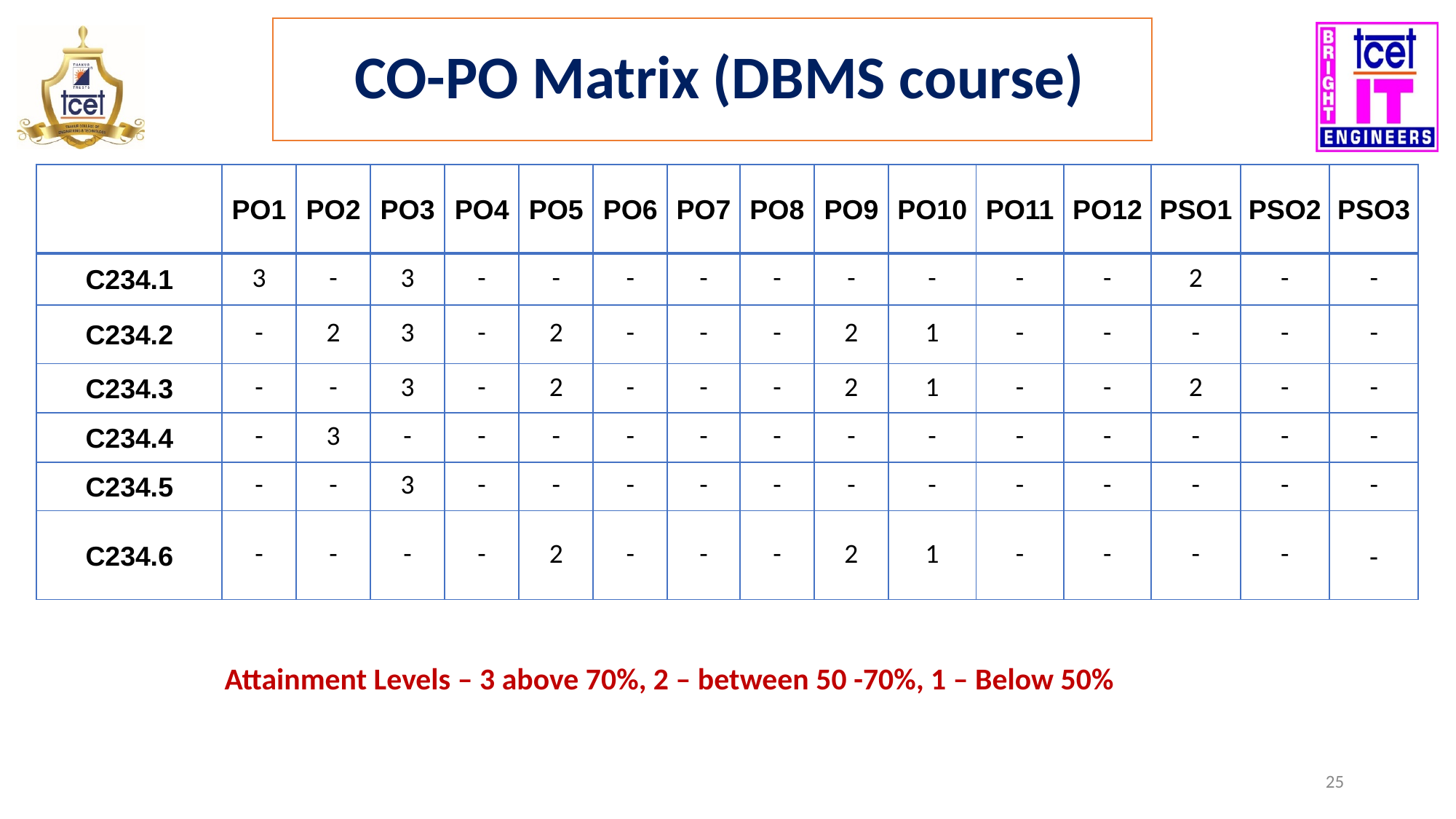

CO-PO Matrix (DBMS course)
|  | PO1 | PO2 | PO3 | PO4 | PO5 | PO6 | PO7 | PO8 | PO9 | PO10 | PO11 | PO12 | PSO1 | PSO2 | PSO3 |
| --- | --- | --- | --- | --- | --- | --- | --- | --- | --- | --- | --- | --- | --- | --- | --- |
| C234.1 | 3 | - | 3 | - | - | - | - | - | - | - | - | - | 2 | - | - |
| C234.2 | - | 2 | 3 | - | 2 | - | - | - | 2 | 1 | - | - | - | - | - |
| C234.3 | - | - | 3 | - | 2 | - | - | - | 2 | 1 | - | - | 2 | - | - |
| C234.4 | - | 3 | - | - | - | - | - | - | - | - | - | - | - | - | - |
| C234.5 | - | - | 3 | - | - | - | - | - | - | - | - | - | - | - | - |
| C234.6 | - | - | - | - | 2 | - | - | - | 2 | 1 | - | - | - | - | - |
Attainment Levels – 3 above 70%, 2 – between 50 -70%, 1 – Below 50%
25